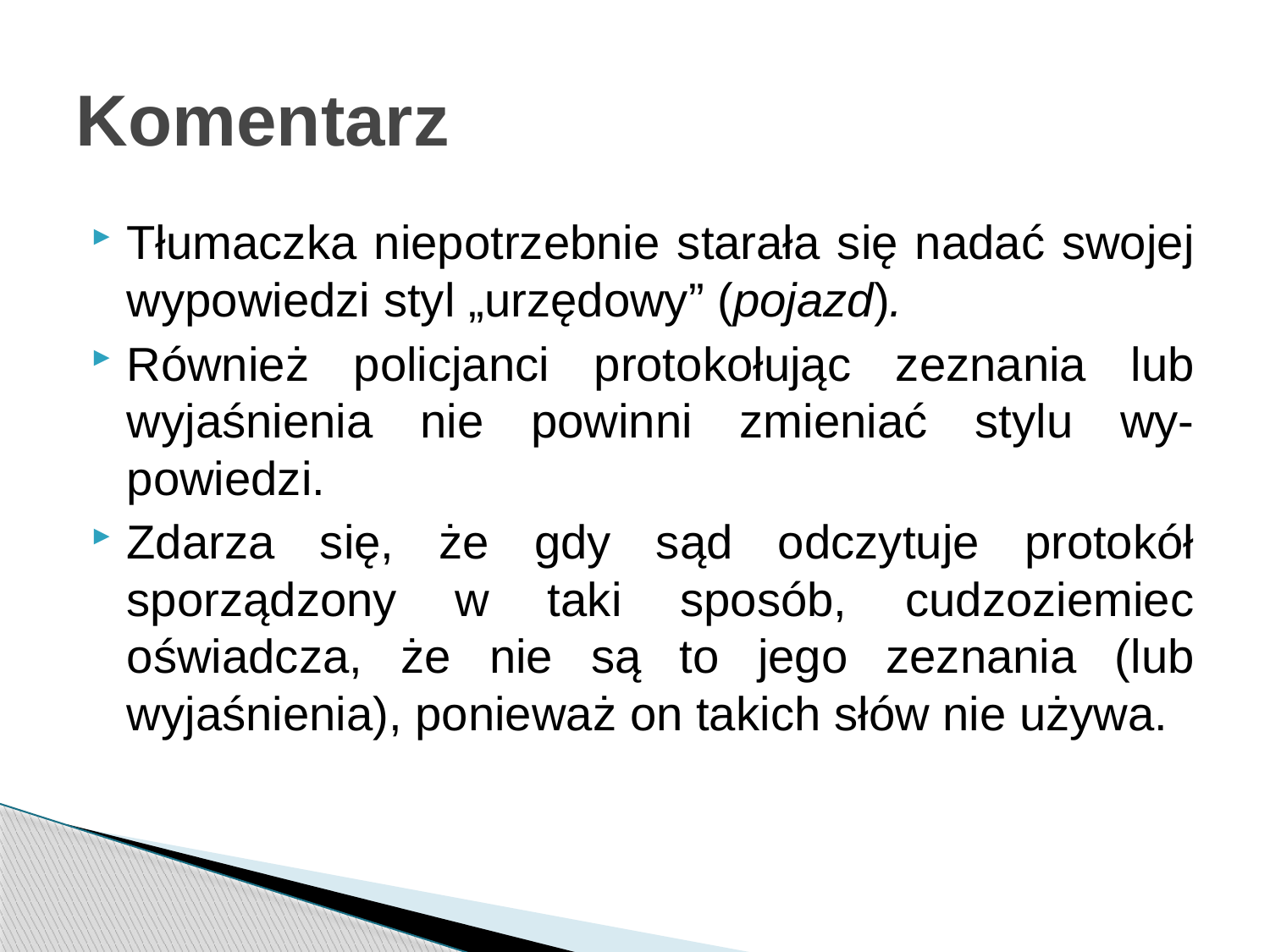

# Komentarz
Tłumaczka niepotrzebnie starała się nadać swojej wypowiedzi styl „urzędowy” (pojazd).
Również policjanci protokołując zeznania lub wyjaśnienia nie powinni zmieniać stylu wy-powiedzi.
Zdarza się, że gdy sąd odczytuje protokół sporządzony w taki sposób, cudzoziemiec oświadcza, że nie są to jego zeznania (lub wyjaśnienia), ponieważ on takich słów nie używa.